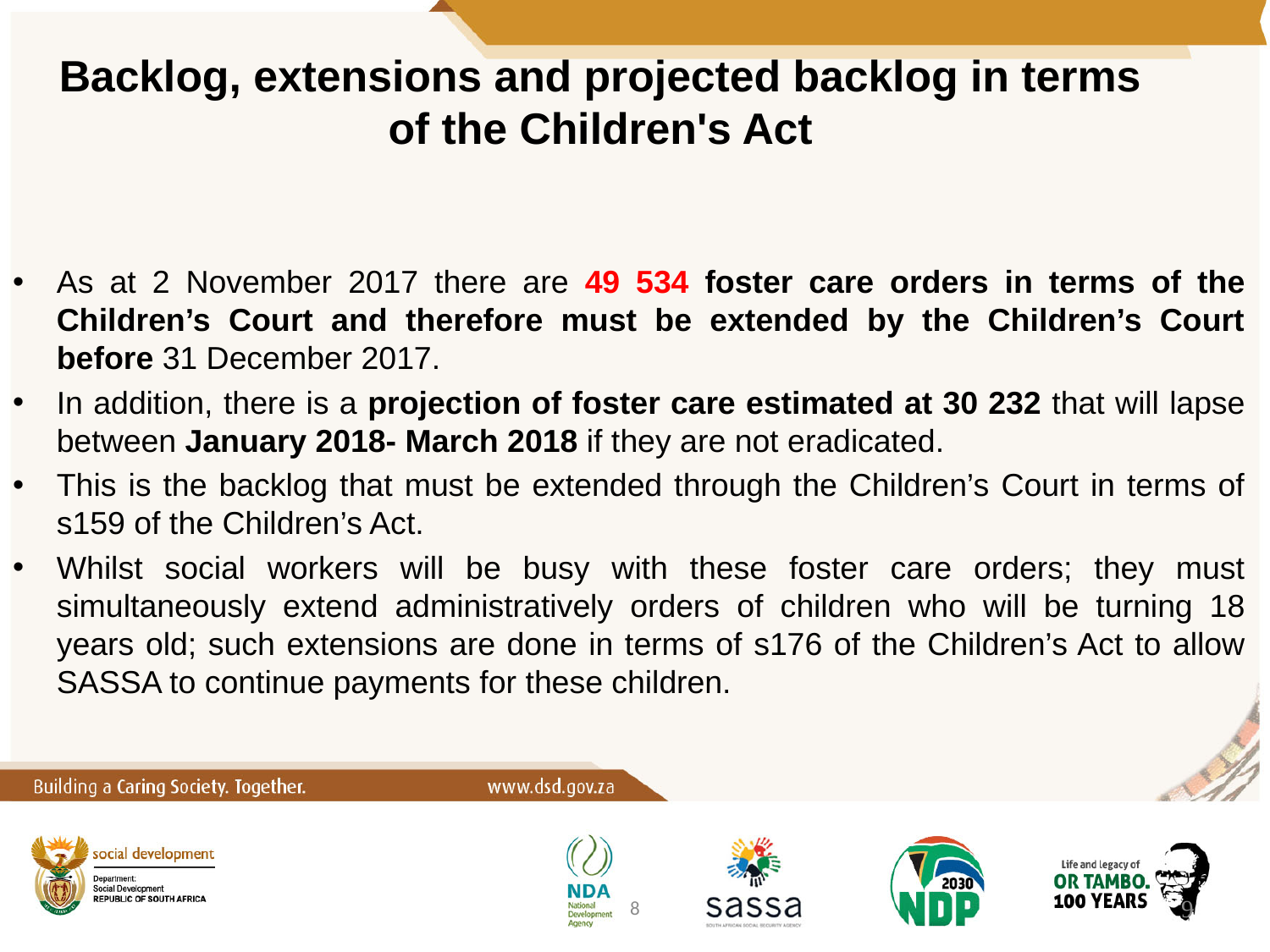

# Backlog, extensions and projected backlog in terms of the Children's Act

As at 2 November 2017 there are 49 534 foster care orders in terms of the Children’s Court and therefore must be extended by the Children’s Court before 31 December 2017.
In addition, there is a projection of foster care estimated at 30 232 that will lapse between January 2018- March 2018 if they are not eradicated.
This is the backlog that must be extended through the Children’s Court in terms of s159 of the Children’s Act.
Whilst social workers will be busy with these foster care orders; they must simultaneously extend administratively orders of children who will be turning 18 years old; such extensions are done in terms of s176 of the Children’s Act to allow SASSA to continue payments for these children.
8
9